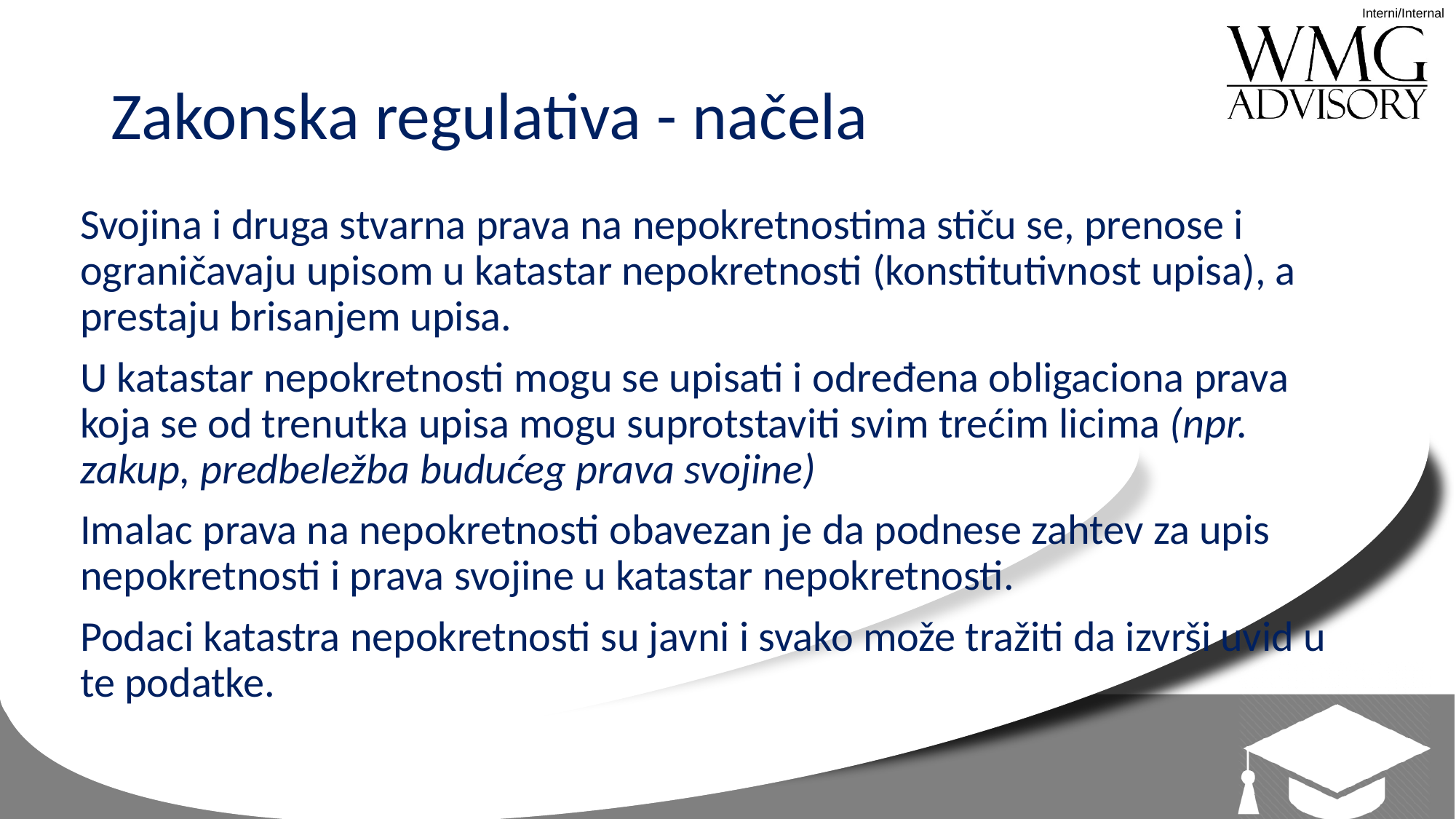

# Zakonska regulativa - načela
Svojina i druga stvarna prava na nepokretnostima stiču se, prenose i ograničavaju upisom u katastar nepokretnosti (konstitutivnost upisa), a prestaju brisanjem upisa.
U katastar nepokretnosti mogu se upisati i određena obligaciona prava koja se od trenutka upisa mogu suprotstaviti svim trećim licima (npr. zakup, predbeležba budućeg prava svojine)
Imalac prava na nepokretnosti obavezan je da podnese zahtev za upis nepokretnosti i prava svojine u katastar nepokretnosti.
Podaci katastra nepokretnosti su javni i svako može tražiti da izvrši uvid u te podatke.